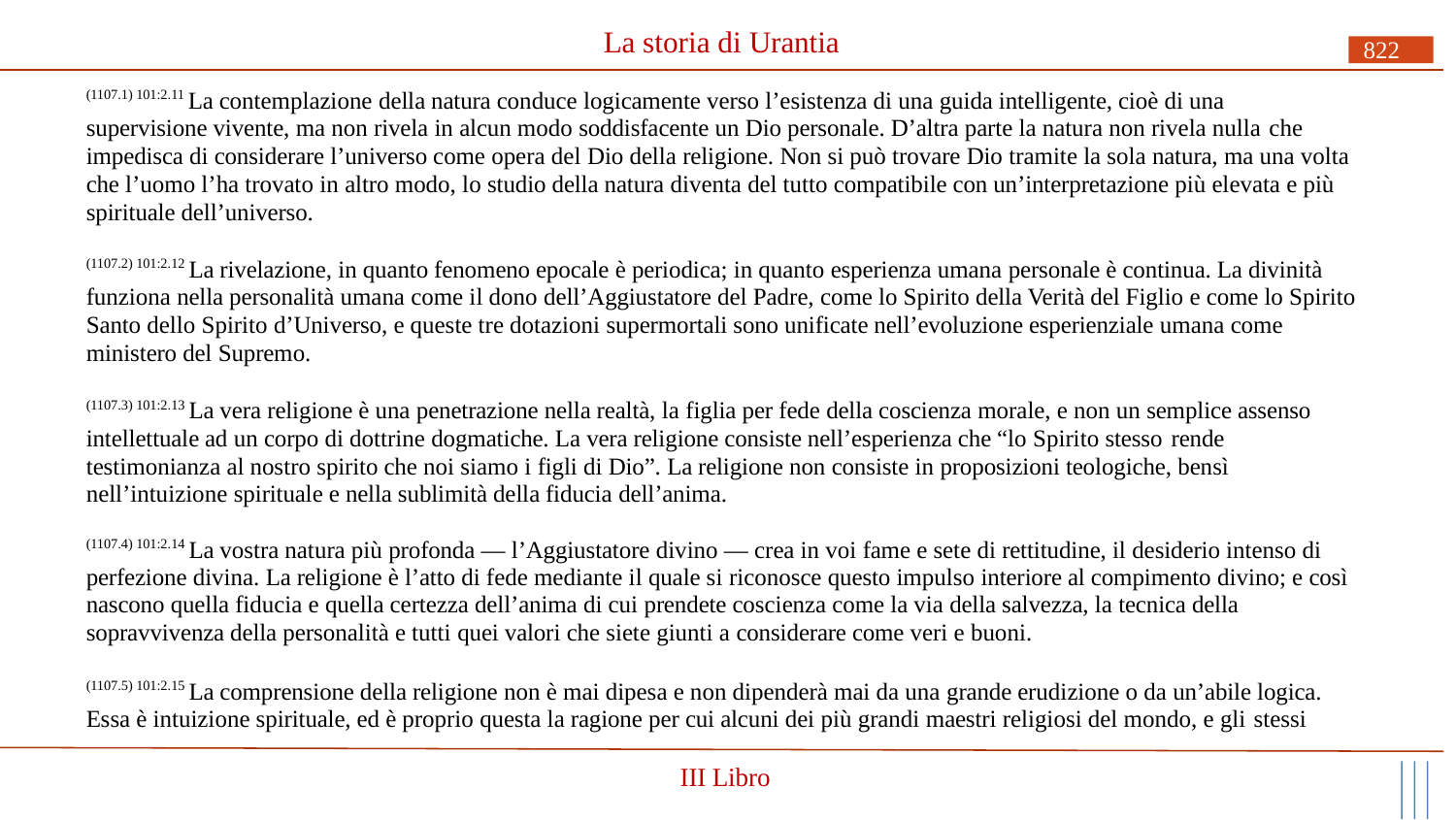

# La storia di Urantia
822

(1107.1) 101:2.11 La contemplazione della natura conduce logicamente verso l’esistenza di una guida intelligente, cioè di una  supervisione vivente, ma non rivela in alcun modo soddisfacente un Dio personale. D’altra parte la natura non rivela nulla che
impedisca di considerare l’universo come opera del Dio della religione. Non si può trovare Dio tramite la sola natura, ma una volta  che l’uomo l’ha trovato in altro modo, lo studio della natura diventa del tutto compatibile con un’interpretazione più elevata e più  spirituale dell’universo.

(1107.2) 101:2.12 La rivelazione, in quanto fenomeno epocale è periodica; in quanto esperienza umana personale è continua. La divinità  funziona nella personalità umana come il dono dell’Aggiustatore del Padre, come lo Spirito della Verità del Figlio e come lo Spirito  Santo dello Spirito d’Universo, e queste tre dotazioni supermortali sono unificate nell’evoluzione esperienziale umana come  ministero del Supremo.

(1107.3) 101:2.13 La vera religione è una penetrazione nella realtà, la figlia per fede della coscienza morale, e non un semplice assenso  intellettuale ad un corpo di dottrine dogmatiche. La vera religione consiste nell’esperienza che “lo Spirito stesso rende
testimonianza al nostro spirito che noi siamo i figli di Dio”. La religione non consiste in proposizioni teologiche, bensì  nell’intuizione spirituale e nella sublimità della fiducia dell’anima.

(1107.4) 101:2.14 La vostra natura più profonda — l’Aggiustatore divino — crea in voi fame e sete di rettitudine, il desiderio intenso di  perfezione divina. La religione è l’atto di fede mediante il quale si riconosce questo impulso interiore al compimento divino; e così  nascono quella fiducia e quella certezza dell’anima di cui prendete coscienza come la via della salvezza, la tecnica della  sopravvivenza della personalità e tutti quei valori che siete giunti a considerare come veri e buoni.

(1107.5) 101:2.15 La comprensione della religione non è mai dipesa e non dipenderà mai da una grande erudizione o da un’abile logica.  Essa è intuizione spirituale, ed è proprio questa la ragione per cui alcuni dei più grandi maestri religiosi del mondo, e gli stessi

III Libro